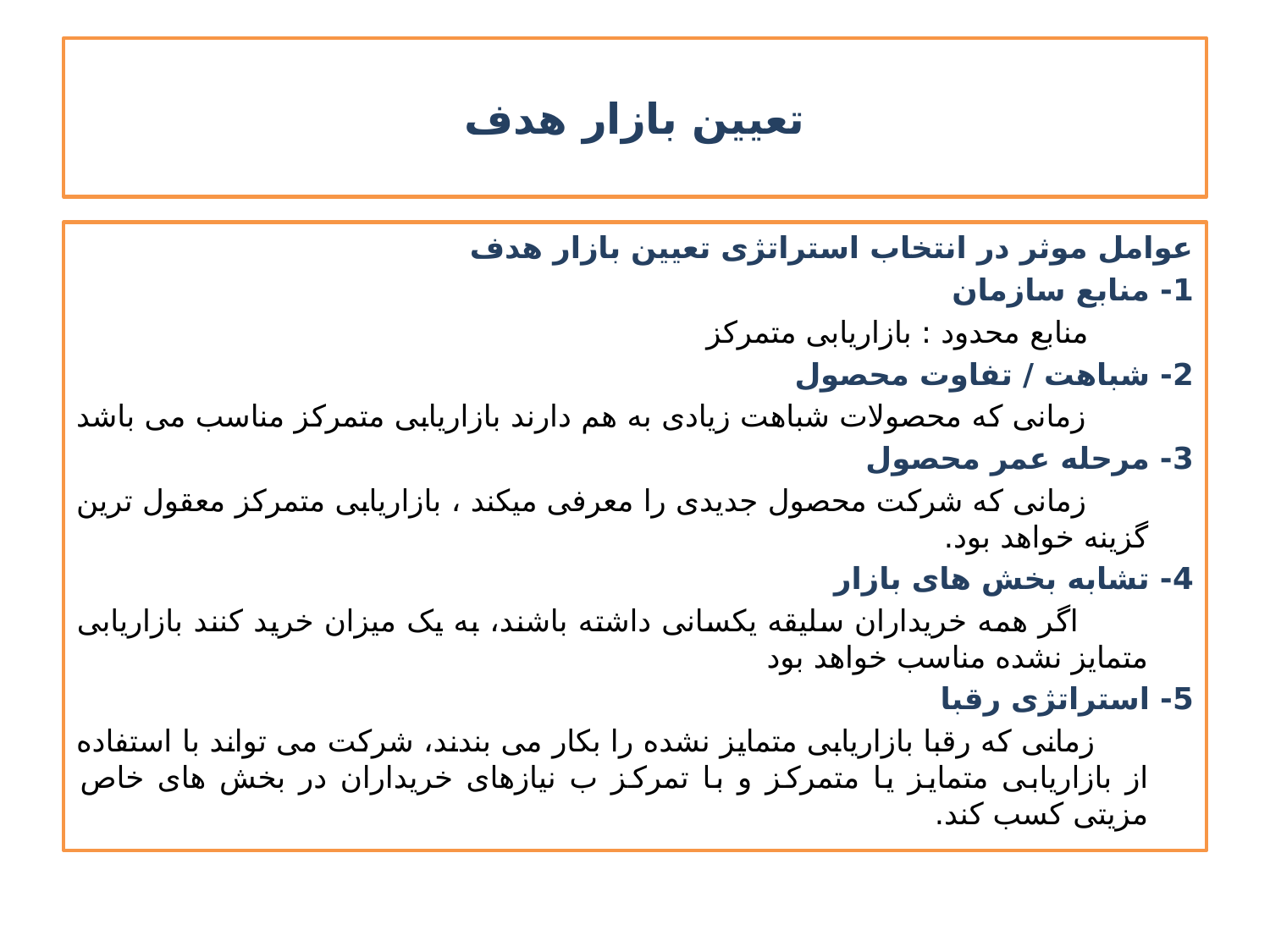

# تعیین بازار هدف
عوامل موثر در انتخاب استراتژی تعیین بازار هدف
1- منابع سازمان
           منابع محدود : بازاریابی متمرکز
2- شباهت / تفاوت محصول
           زمانی که محصولات شباهت زیادی به هم دارند بازاریابی متمرکز مناسب می باشد
3- مرحله عمر محصول
           زمانی که شرکت محصول جدیدی را معرفی میکند ، بازاریابی متمرکز معقول ترین گزینه خواهد بود.
4- تشابه بخش های بازار
           اگر همه خریداران سلیقه یکسانی داشته باشند، به یک میزان خرید کنند بازاریابی متمایز نشده مناسب خواهد بود
5- استراتژی رقبا
          زمانی که رقبا بازاریابی متمایز نشده را بکار می بندند، شرکت می تواند با استفاده از بازاریابی متمایز یا متمرکز و با تمرکز ب نیازهای خریداران در بخش های خاص مزیتی کسب کند.